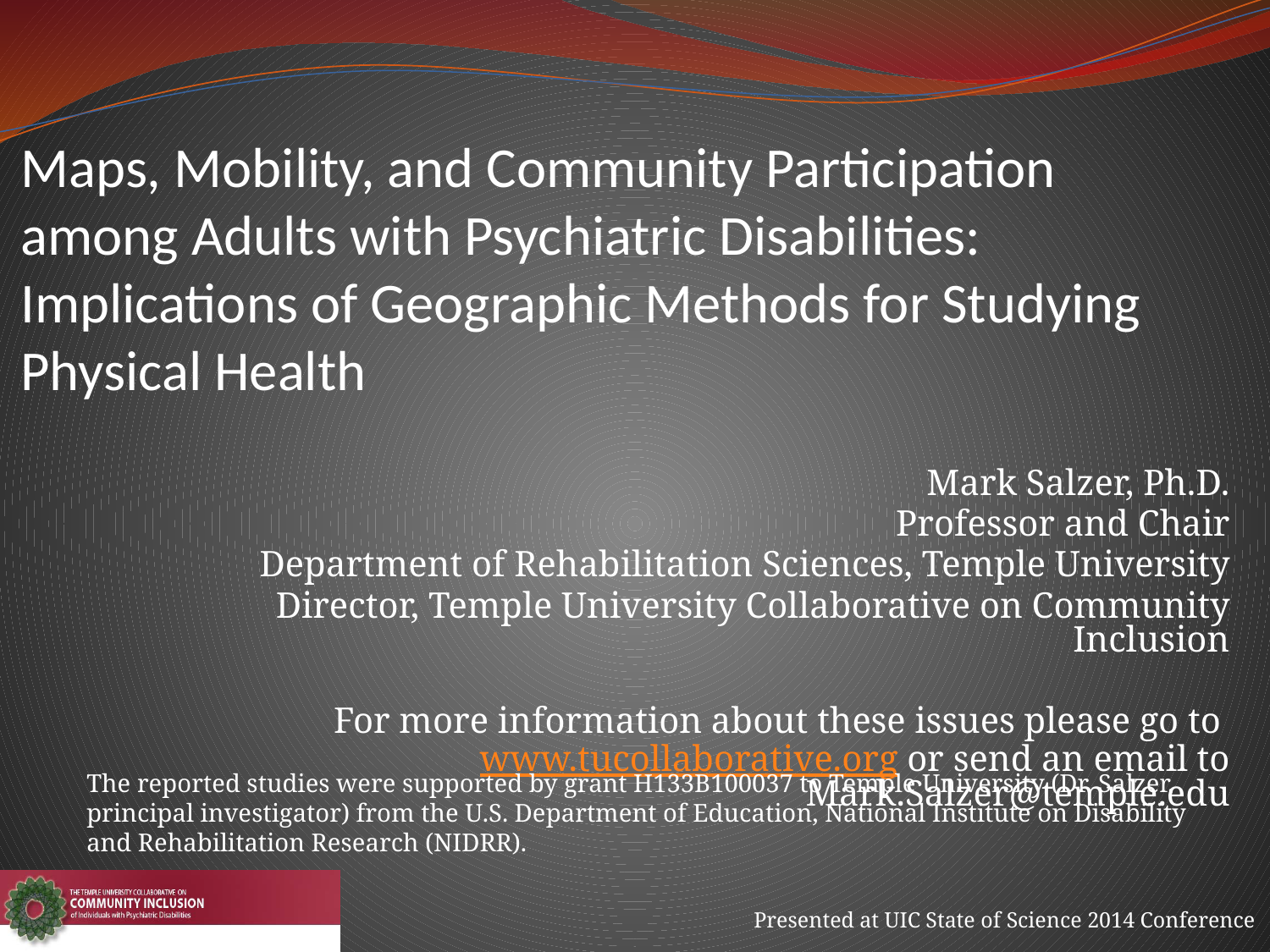

# Maps, Mobility, and Community Participation among Adults with Psychiatric Disabilities: Implications of Geographic Methods for Studying Physical Health
Mark Salzer, Ph.D.
Professor and Chair
Department of Rehabilitation Sciences, Temple University
Director, Temple University Collaborative on Community Inclusion

For more information about these issues please go to www.tucollaborative.org or send an email to Mark.Salzer@temple.edu

The reported studies were supported by grant H133B100037 to Temple University (Dr. Salzer, principal investigator) from the U.S. Department of Education, National Institute on Disability and Rehabilitation Research (NIDRR).
Presented at UIC State of Science 2014 Conference